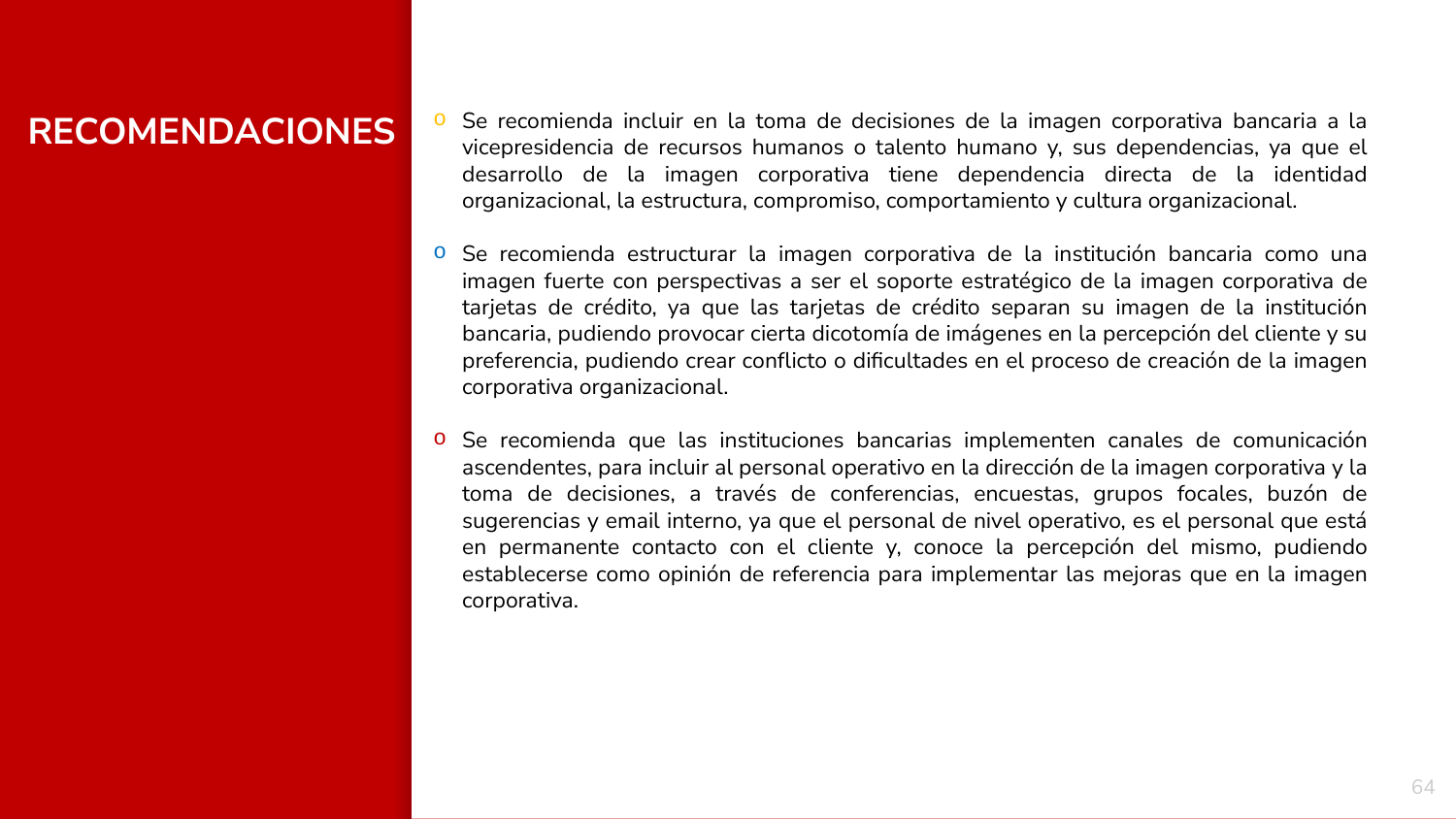

Se recomienda incluir en la toma de decisiones de la imagen corporativa bancaria a la vicepresidencia de recursos humanos o talento humano y, sus dependencias, ya que el desarrollo de la imagen corporativa tiene dependencia directa de la identidad organizacional, la estructura, compromiso, comportamiento y cultura organizacional.

Se recomienda estructurar la imagen corporativa de la institución bancaria como una imagen fuerte con perspectivas a ser el soporte estratégico de la imagen corporativa de tarjetas de crédito, ya que las tarjetas de crédito separan su imagen de la institución bancaria, pudiendo provocar cierta dicotomía de imágenes en la percepción del cliente y su preferencia, pudiendo crear conflicto o dificultades en el proceso de creación de la imagen corporativa organizacional.

Se recomienda que las instituciones bancarias implementen canales de comunicación ascendentes, para incluir al personal operativo en la dirección de la imagen corporativa y la toma de decisiones, a través de conferencias, encuestas, grupos focales, buzón de sugerencias y email interno, ya que el personal de nivel operativo, es el personal que está en permanente contacto con el cliente y, conoce la percepción del mismo, pudiendo establecerse como opinión de referencia para implementar las mejoras que en la imagen corporativa.

# RECOMENDACIONES

64